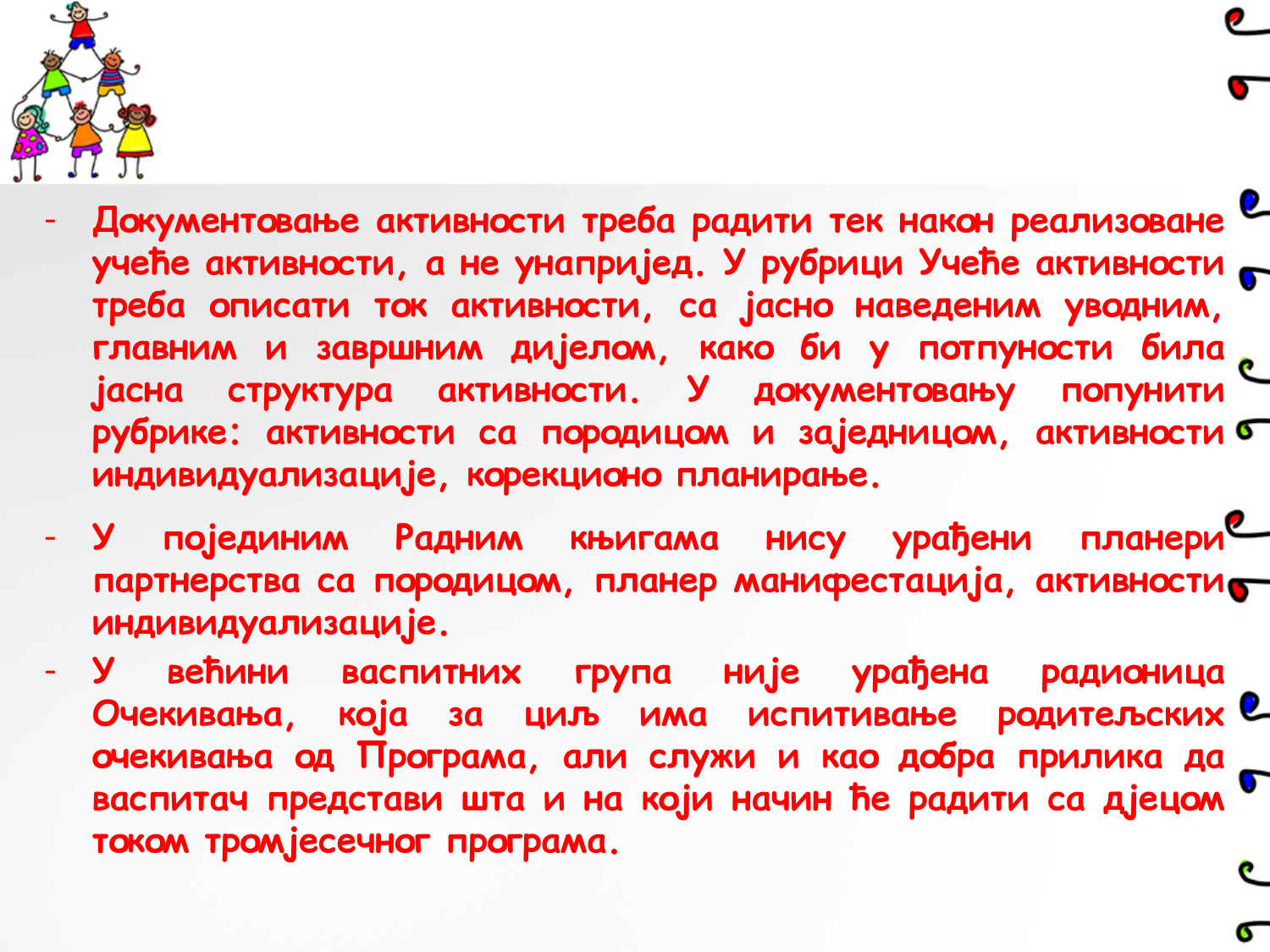

Документовање активности треба радити тек након реализоване учеће активности, а не унапријед. У рубрици Учеће активности треба описати ток активности, са јасно наведеним уводним, главним и завршним дијелом, како би у потпуности била јасна структура активности. У документовању попунити рубрике: активности са породицом и заједницом, активности индивидуализације, корекционо планирање.
У појединим Радним књигама нису урађени планери партнерства са породицом, планер манифестација, активности индивидуализације.
У већини васпитних група није урађена радионица Очекивања, која за циљ има испитивање родитељских очекивања од Програма, али служи и као добра прилика да васпитач представи шта и на који начин ће радити са дјецом током тромјесечног програма.